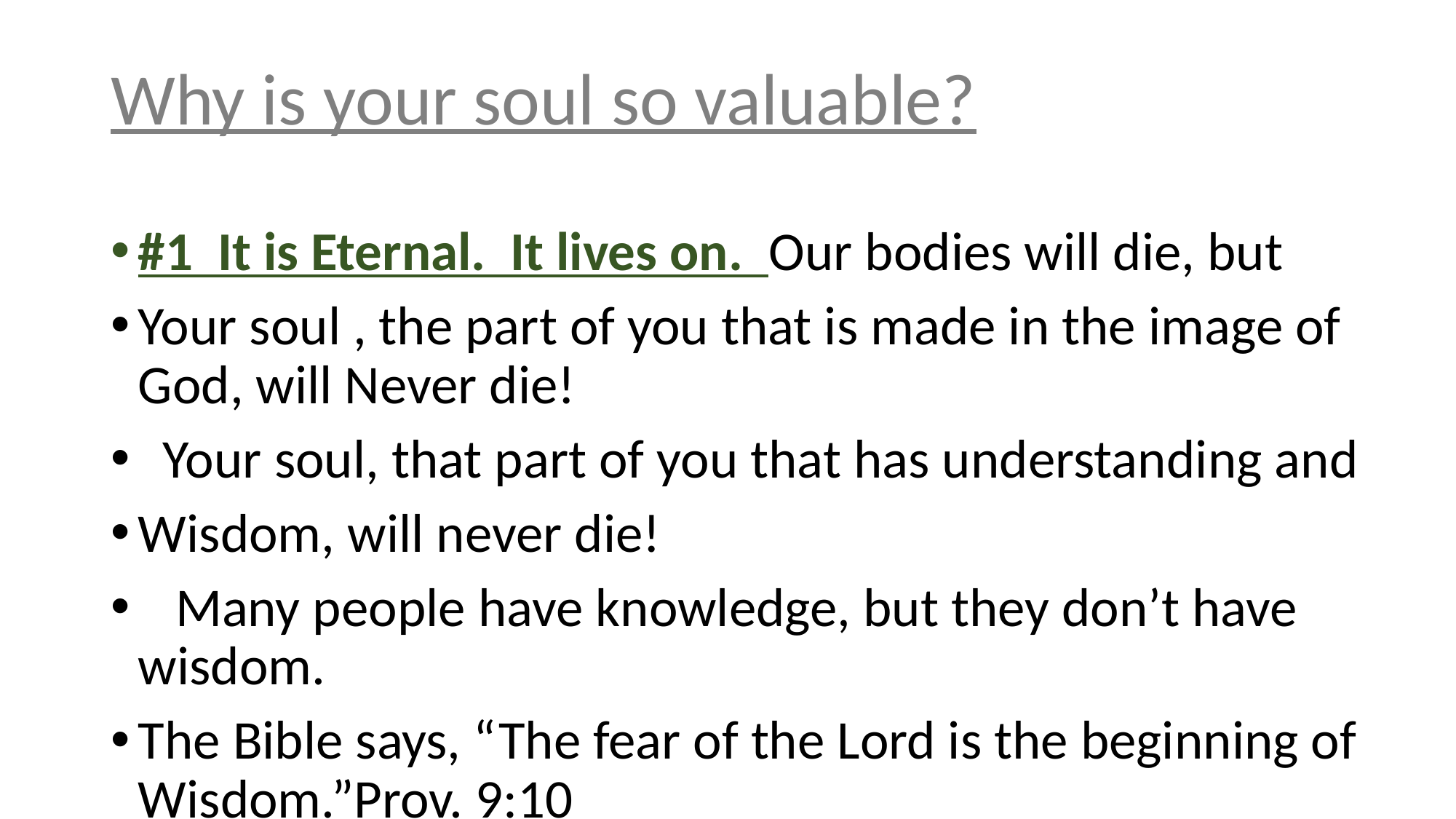

# Why is your soul so valuable?
#1  It is Eternal.  It lives on.  Our bodies will die, but
Your soul , the part of you that is made in the image of God, will Never die!
  Your soul, that part of you that has understanding and
Wisdom, will never die!
   Many people have knowledge, but they don’t have wisdom.
The Bible says, “The fear of the Lord is the beginning of Wisdom.”Prov. 9:10